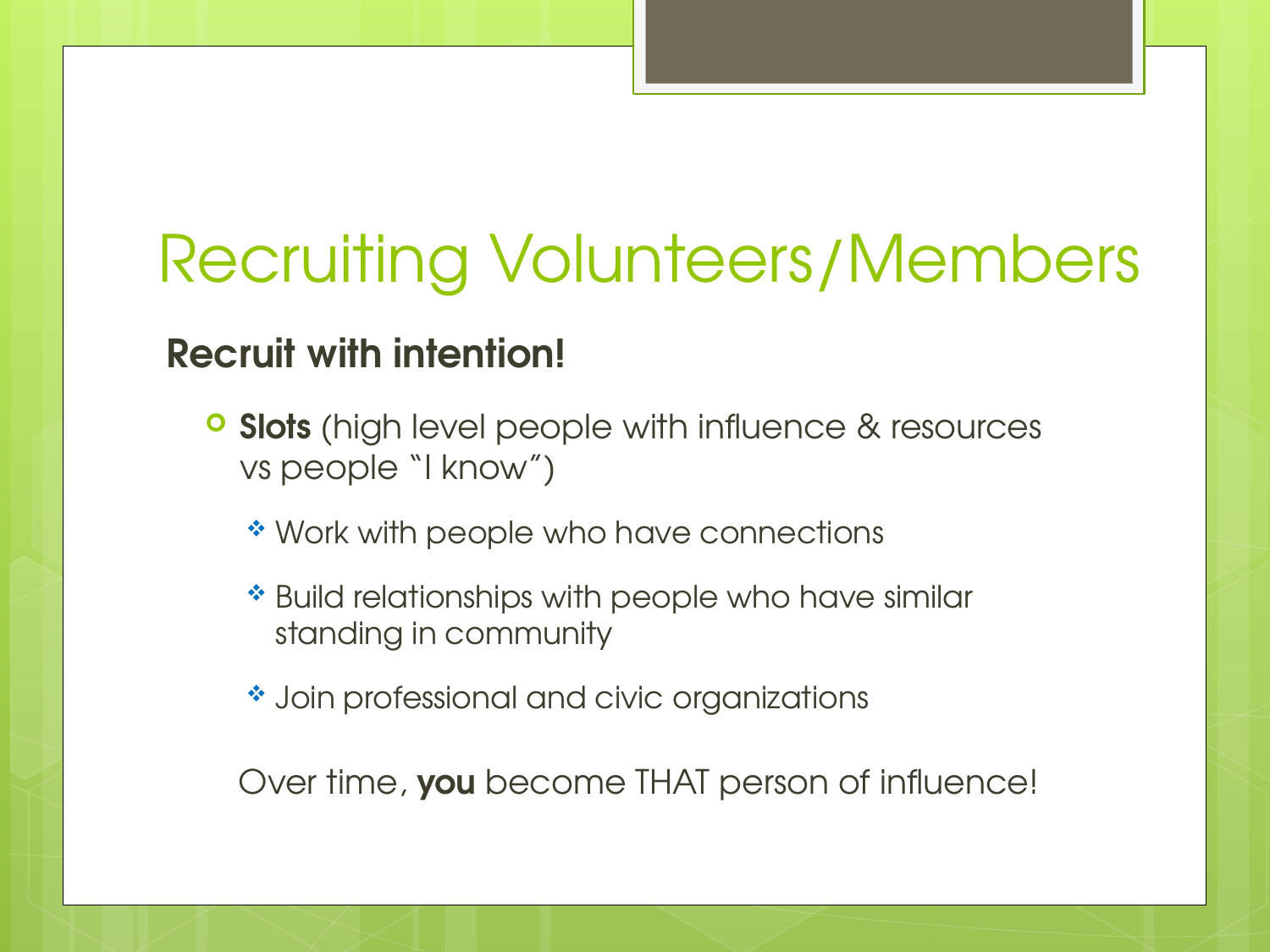

# Recruiting Volunteers/Members
Recruit with intention!

Slots (high level people with influence & resources vs people “I know”)

Work with people who have connections

Build relationships with people who have similar standing in community

Join professional and civic organizations

Over time, you become THAT person of influence!